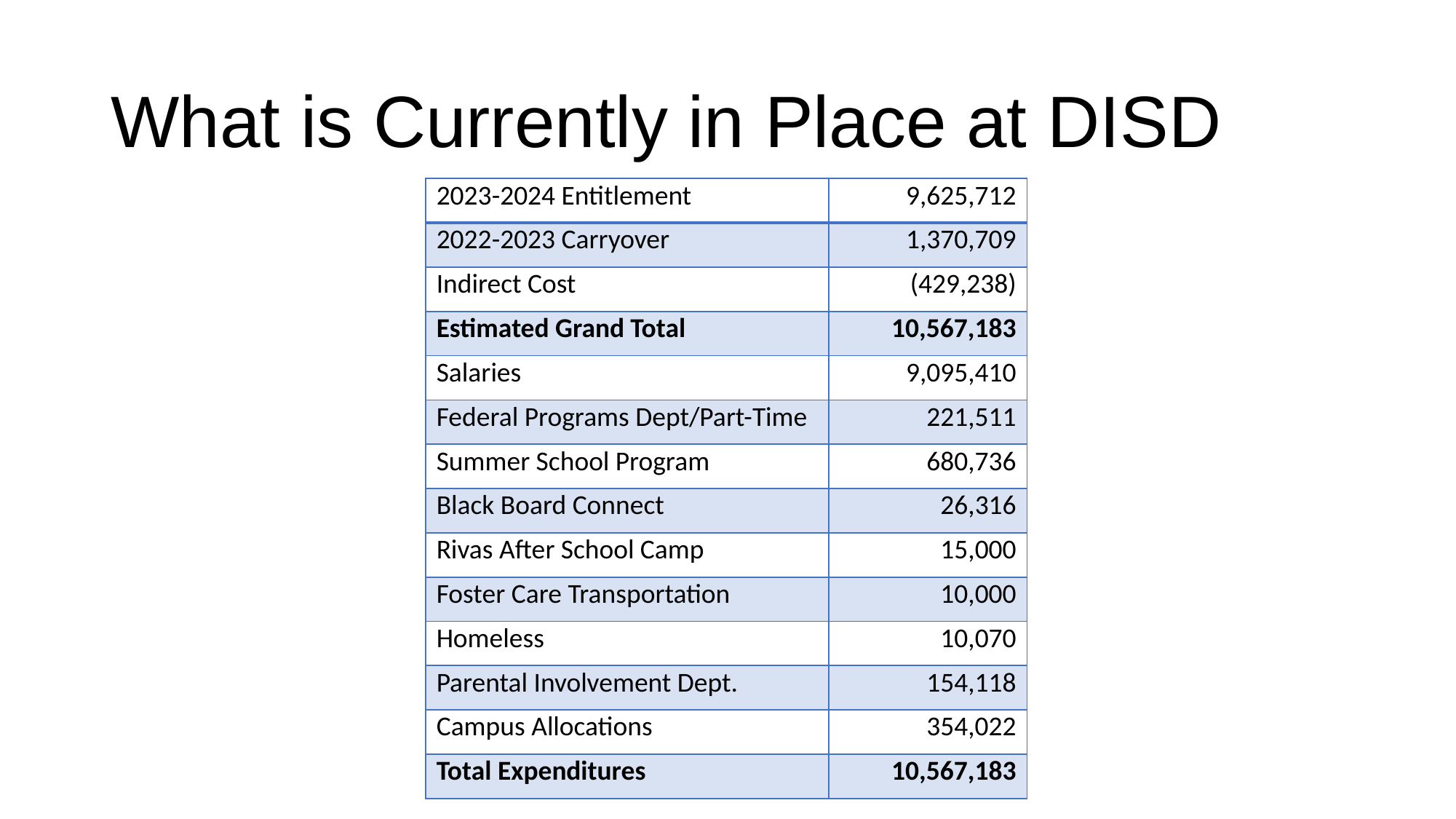

# What is Currently in Place at DISD
| 2023-2024 Entitlement | 9,625,712 |
| --- | --- |
| 2022-2023 Carryover | 1,370,709 |
| Indirect Cost | (429,238) |
| Estimated Grand Total | 10,567,183 |
| Salaries | 9,095,410 |
| Federal Programs Dept/Part-Time | 221,511 |
| Summer School Program | 680,736 |
| Black Board Connect | 26,316 |
| Rivas After School Camp | 15,000 |
| Foster Care Transportation | 10,000 |
| Homeless | 10,070 |
| Parental Involvement Dept. | 154,118 |
| Campus Allocations | 354,022 |
| Total Expenditures | 10,567,183 |